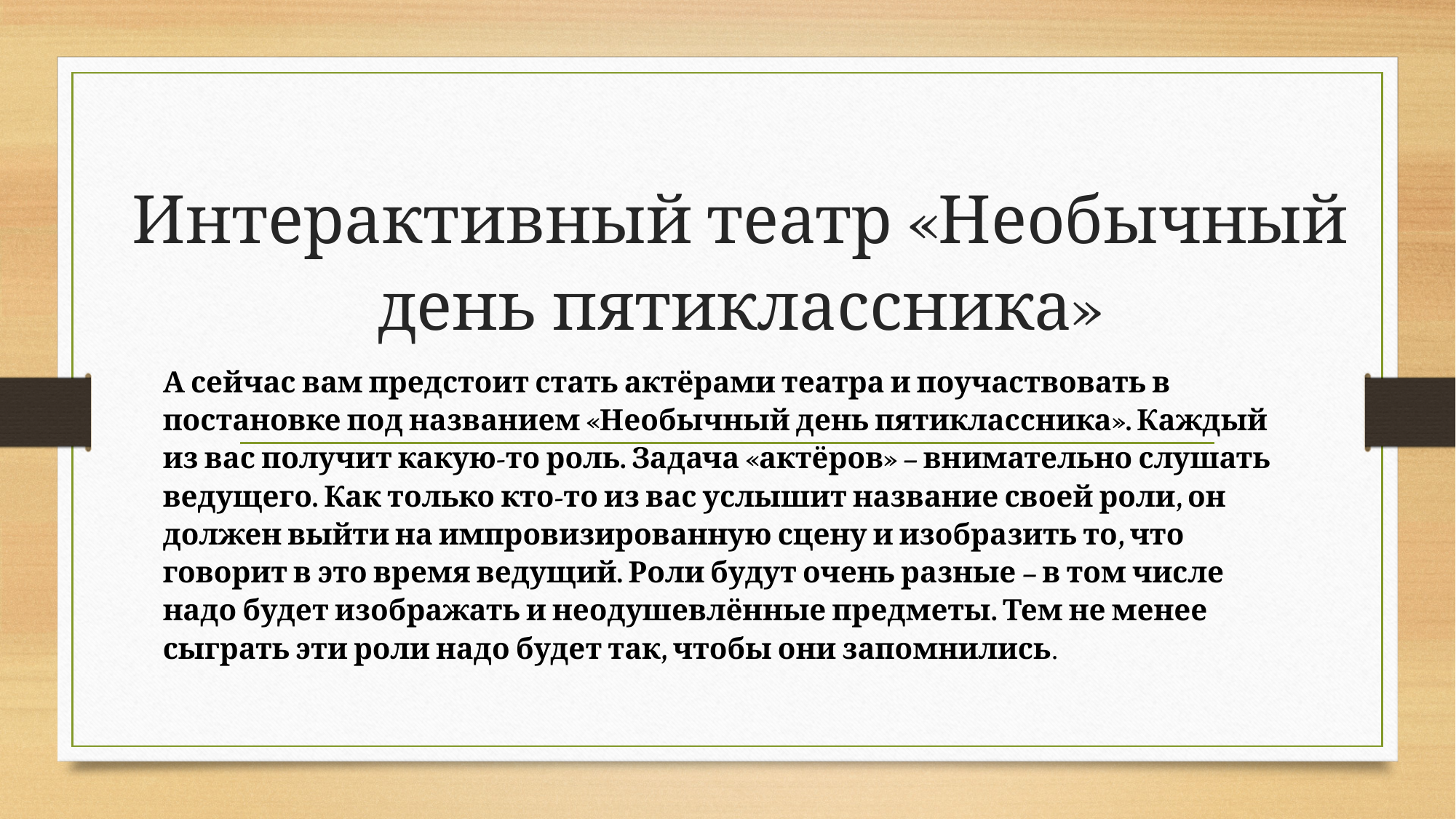

# Интерактивный театр «Необычный день пятиклассника»
А сейчас вам предстоит стать актёрами театра и поучаствовать в постановке под названием «Необычный день пятиклассника». Каждый из вас получит какую-то роль. Задача «актёров» – внимательно слушать ведущего. Как только кто-то из вас услышит название своей роли, он должен выйти на импровизированную сцену и изобразить то, что говорит в это время ведущий. Роли будут очень разные – в том числе надо будет изображать и неодушевлённые предметы. Тем не менее сыграть эти роли надо будет так, чтобы они запомнились.